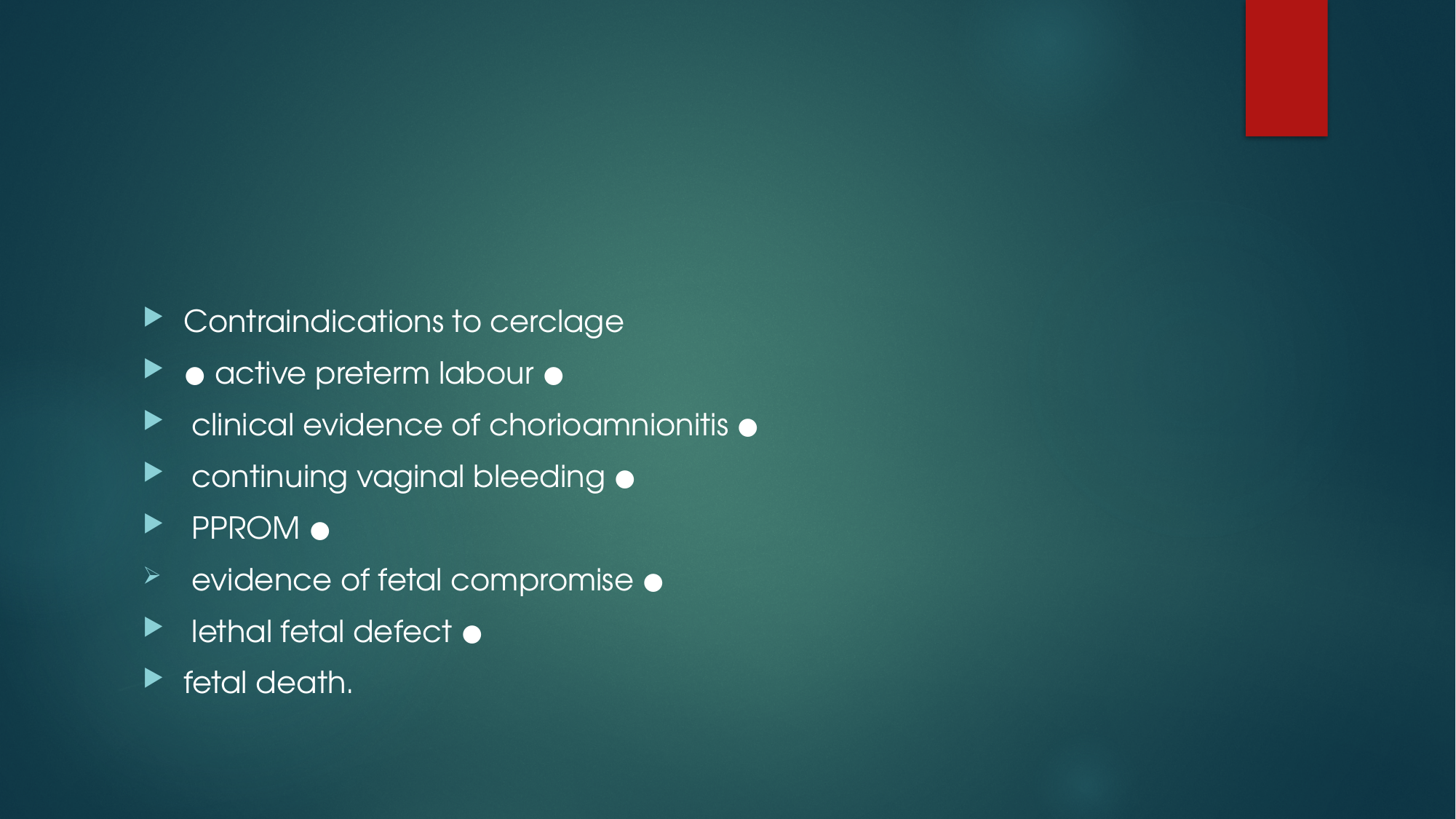

#

Contraindications to cerclage
● active preterm labour ●
 clinical evidence of chorioamnionitis ●
 continuing vaginal bleeding ●
 PPROM ●
 evidence of fetal compromise ●
 lethal fetal defect ●
fetal death.